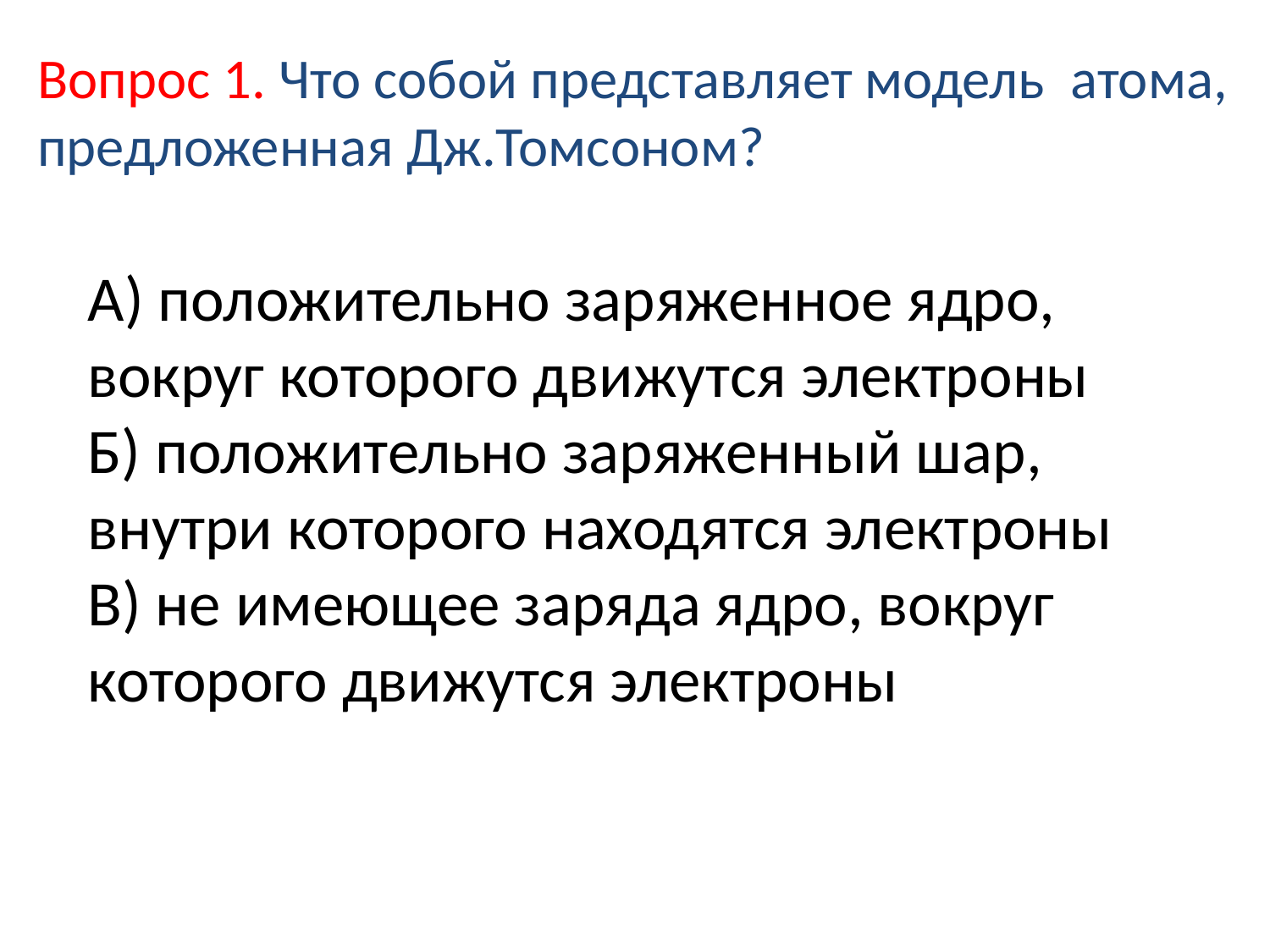

Вопрос 1. Что собой представляет модель  атома, предложенная Дж.Томсоном?
# А) положительно заряженное ядро, вокруг которого движутся электроны Б) положительно заряженный шар, внутри которого находятся электроны В) не имеющее заряда ядро, вокруг которого движутся электроны